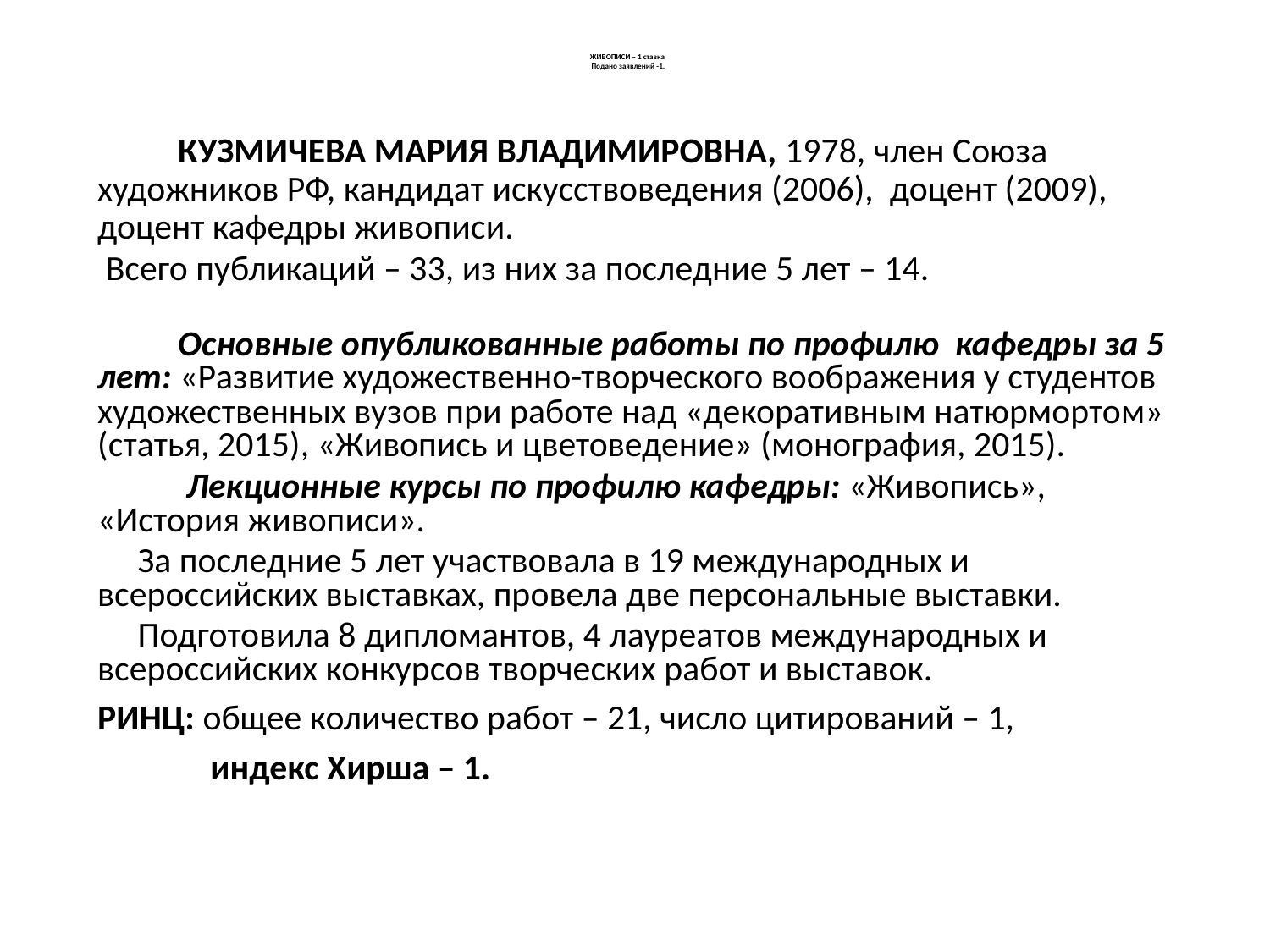

# ЖИВОПИСИ – 1 ставка Подано заявлений -1.
          КУЗМИЧЕВА МАРИЯ ВЛАДИМИРОВНА, 1978, член Союза художников РФ, кандидат искусствоведения (2006),  доцент (2009), доцент кафедры живописи.
 Всего публикаций – 33, из них за последние 5 лет – 14.
          Основные опубликованные работы по профилю  кафедры за 5 лет: «Развитие художественно-творческого воображения у студентов художественных вузов при работе над «декоративным натюрмортом» (статья, 2015), «Живопись и цветоведение» (монография, 2015).
           Лекционные курсы по профилю кафедры: «Живопись», «История живописи».
     За последние 5 лет участвовала в 19 международных и всероссийских выставках, провела две персональные выставки.
     Подготовила 8 дипломантов, 4 лауреатов международных и всероссийских конкурсов творческих работ и выставок.
РИНЦ: общее количество работ – 21, число цитирований – 1,
              индекс Хирша – 1.